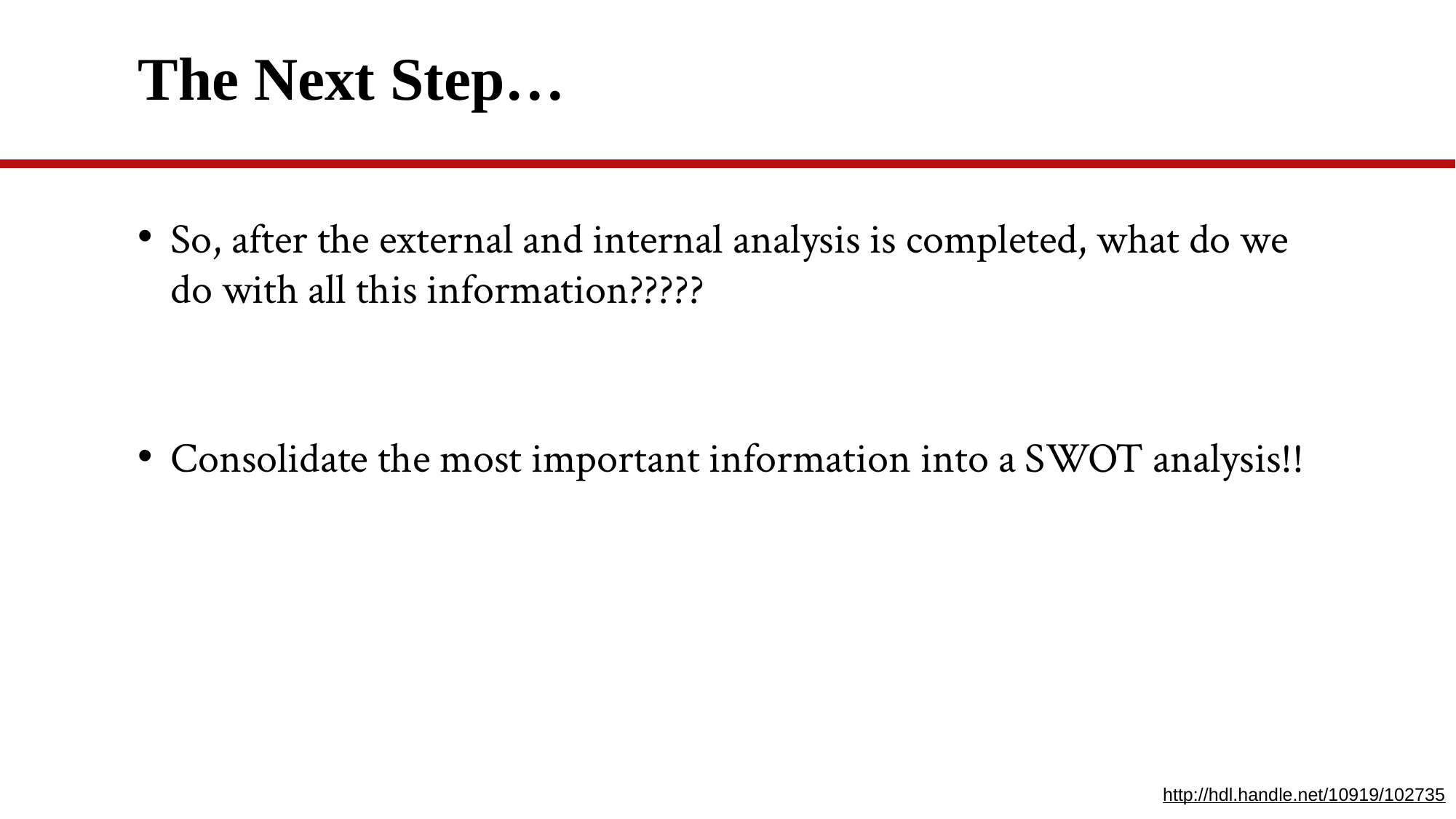

# The Next Step…
So, after the external and internal analysis is completed, what do we do with all this information?????

Consolidate the most important information into a SWOT analysis!!

http://hdl.handle.net/10919/102735